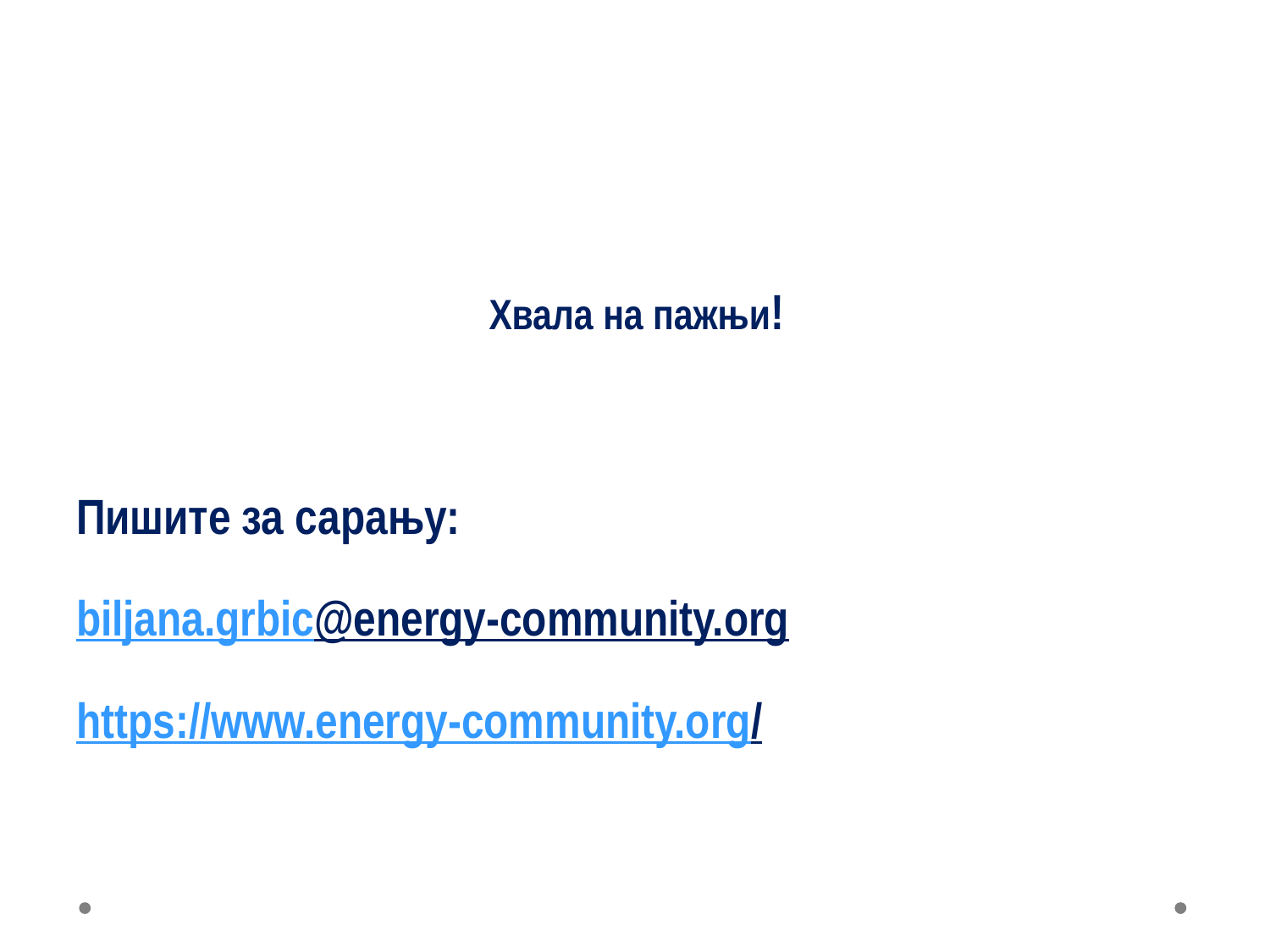

# Хвала на пажњи! Пишите за сарању: biljana.grbic@energy-community.org https://www.energy-community.org/